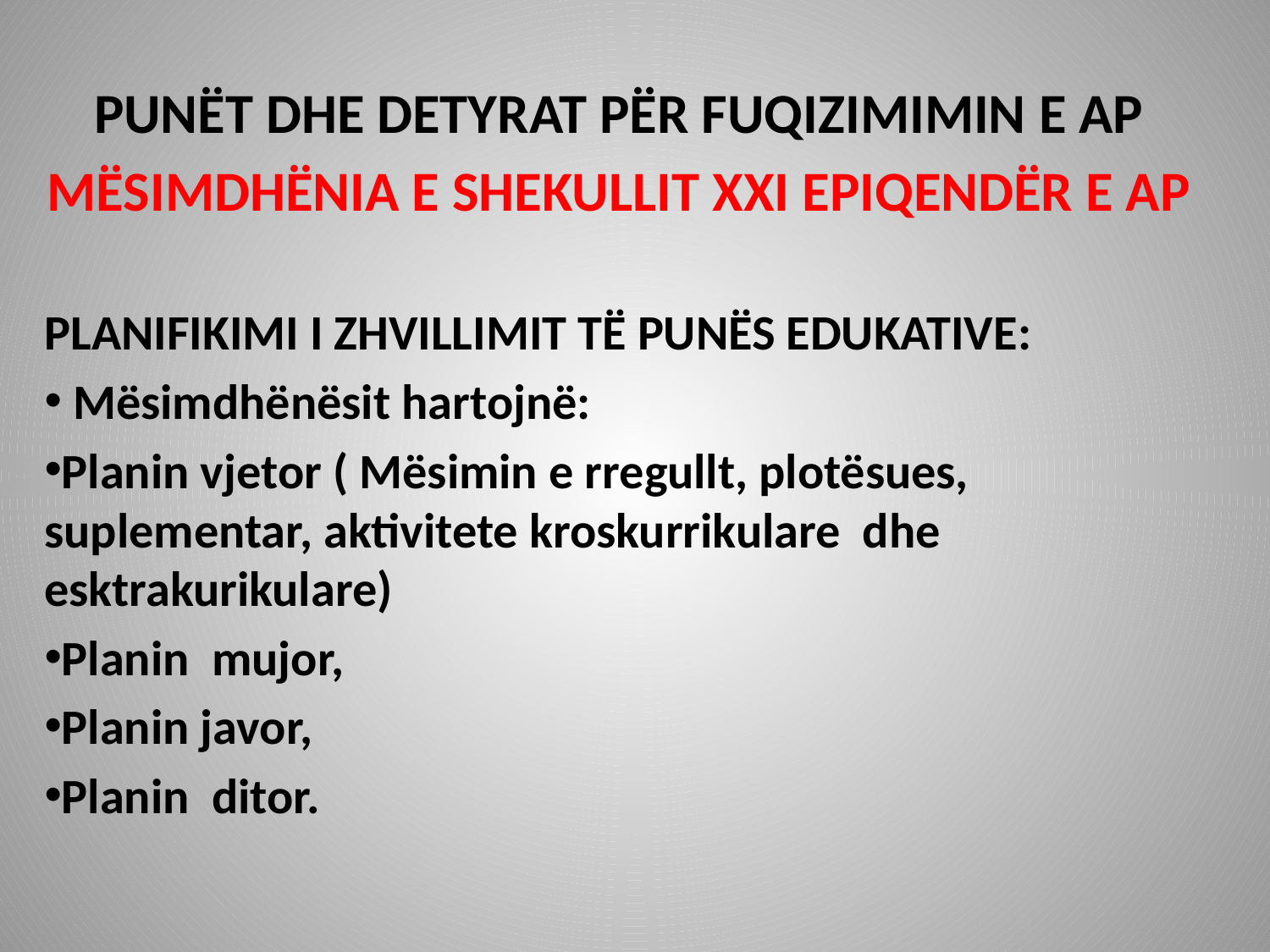

# PUNËT DHE DETYRAT PËR FUQIZIMIMIN E AP
MËSIMDHËNIA E SHEKULLIT XXI EPIQENDËR E AP

PLANIFIKIMI I ZHVILLIMIT TË PUNËS EDUKATIVE:
 Mësimdhënësit hartojnë:
Planin vjetor ( Mësimin e rregullt, plotësues,  suplementar, aktivitete kroskurrikulare  dhe  esktrakurikulare)
Planin  mujor,
Planin javor,
Planin  ditor.